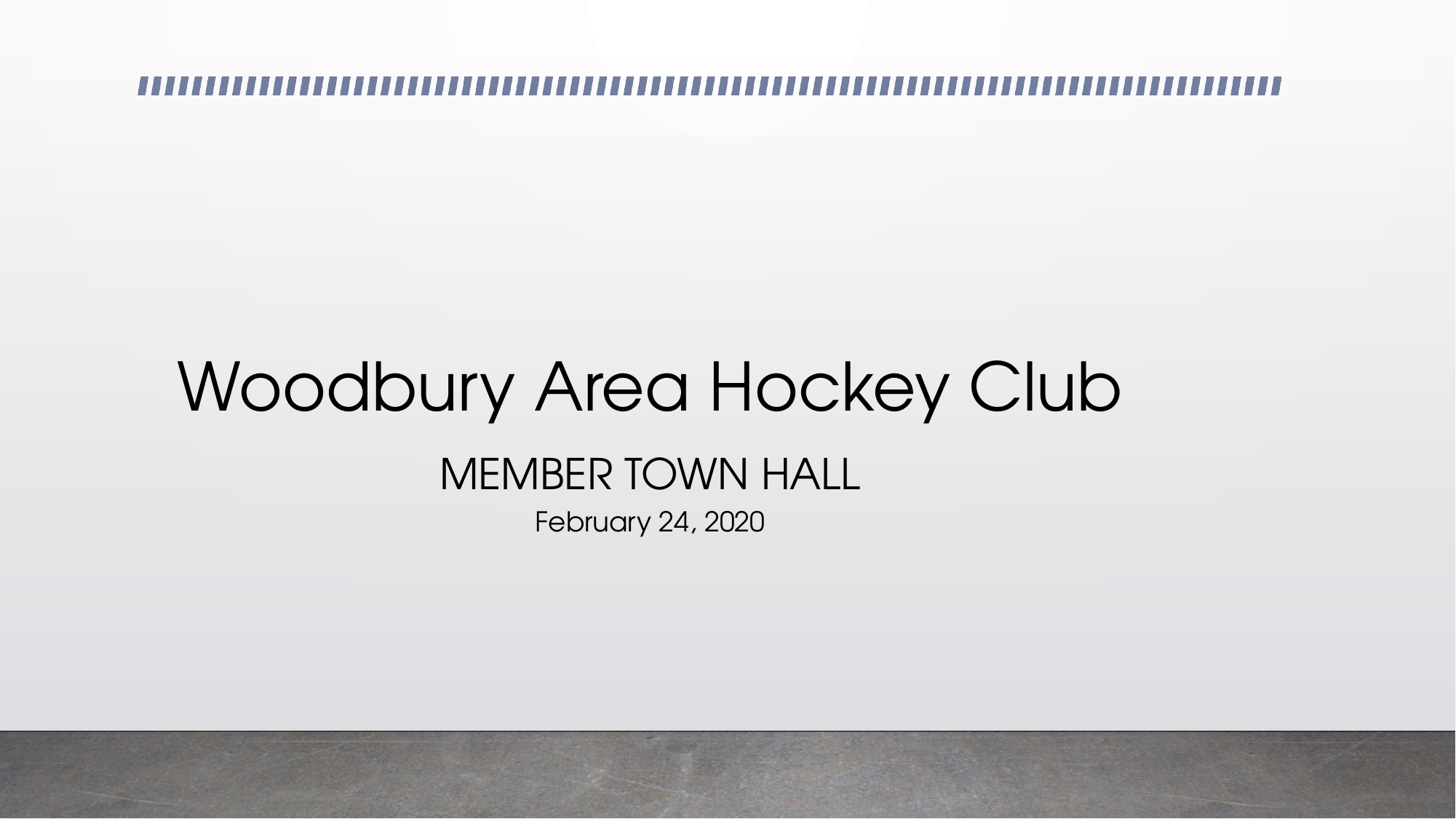

# Woodbury Area Hockey Club
MEMBER TOWN HALL
February 24, 2020